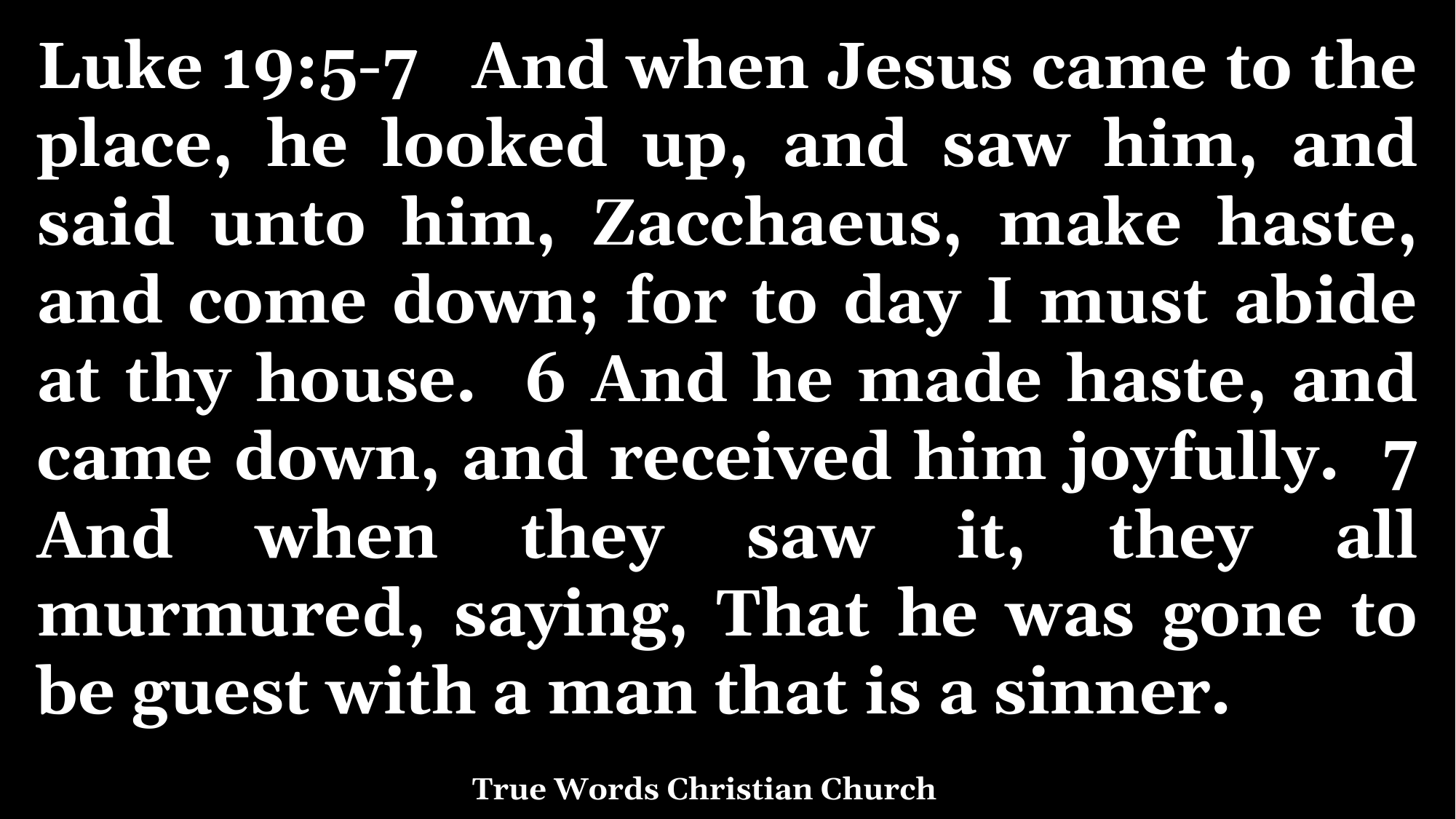

Luke 19:5-7   And when Jesus came to the place, he looked up, and saw him, and said unto him, Zacchaeus, make haste, and come down; for to day I must abide at thy house.  6 And he made haste, and came down, and received him joyfully.  7 And when they saw it, they all murmured, saying, That he was gone to be guest with a man that is a sinner.
True Words Christian Church